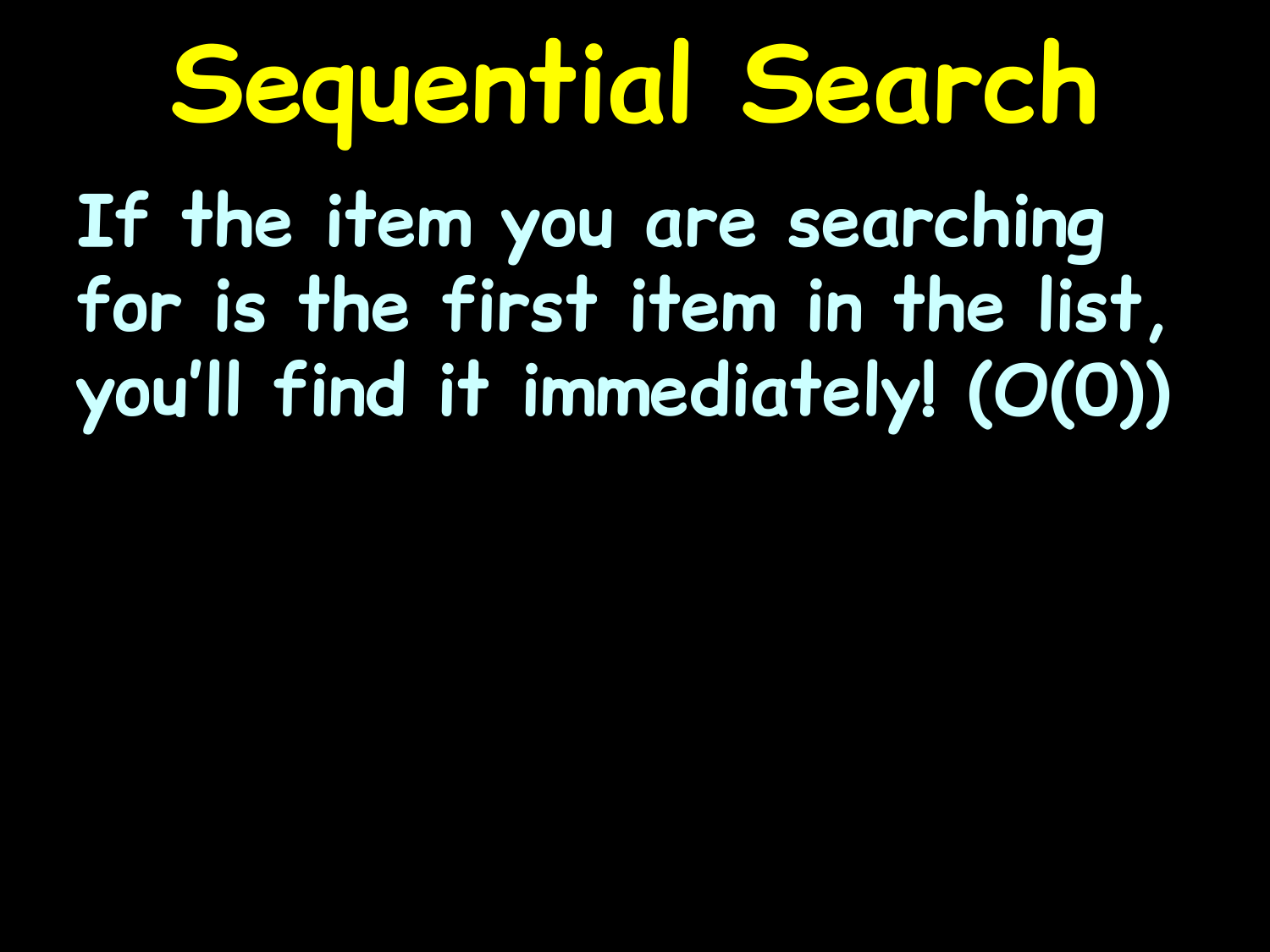

# Sequential Search
If the item you are searching for is the first item in the list, you’ll find it immediately! (O(0))